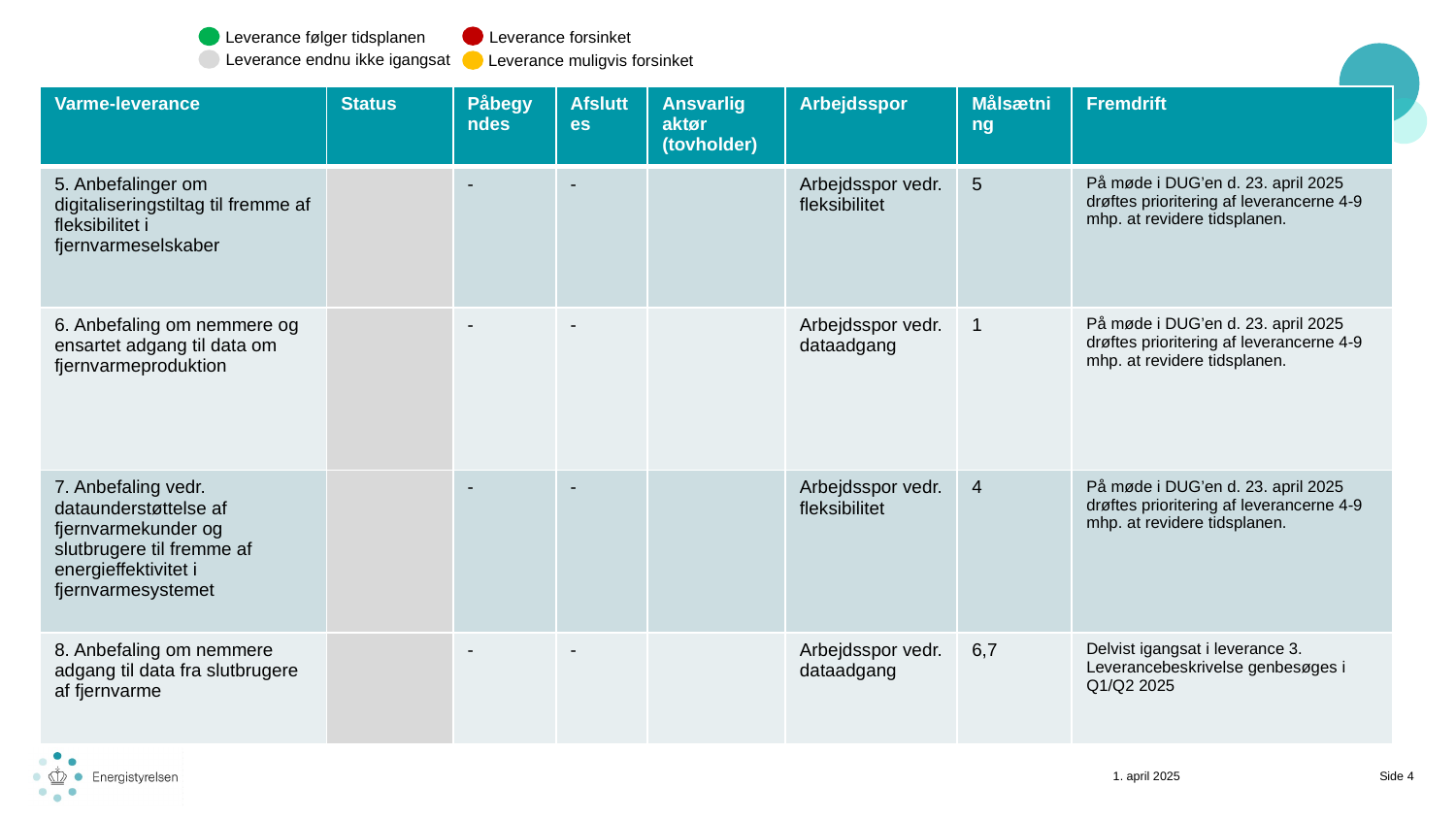

Leverance forsinket
Leverance følger tidsplanen

Leverance endnu ikke igangsat
Leverance muligvis forsinket

| Varme-leverance | Status | Påbegyndes | Afsluttes | Ansvarlig aktør (tovholder) | Arbejdsspor | Målsætning | Fremdrift |
| --- | --- | --- | --- | --- | --- | --- | --- |
| 5. Anbefalinger om digitaliseringstiltag til fremme af fleksibilitet i fjernvarmeselskaber |  | - | - |  | Arbejdsspor vedr. fleksibilitet | 5 | På møde i DUG’en d. 23. april 2025 drøftes prioritering af leverancerne 4-9 mhp. at revidere tidsplanen. |
| 6. Anbefaling om nemmere og ensartet adgang til data om fjernvarmeproduktion |  | - | - |  | Arbejdsspor vedr. dataadgang | 1 | På møde i DUG’en d. 23. april 2025 drøftes prioritering af leverancerne 4-9 mhp. at revidere tidsplanen. |
| 7. Anbefaling vedr. dataunderstøttelse af fjernvarmekunder og slutbrugere til fremme af energieffektivitet i fjernvarmesystemet |  | - | - |  | Arbejdsspor vedr. fleksibilitet | 4 | På møde i DUG’en d. 23. april 2025 drøftes prioritering af leverancerne 4-9 mhp. at revidere tidsplanen. |
| 8. Anbefaling om nemmere adgang til data fra slutbrugere af fjernvarme |  | - | - |  | Arbejdsspor vedr. dataadgang | 6,7 | Delvist igangsat i leverance 3. Leverancebeskrivelse genbesøges i Q1/Q2 2025 |
1. april 2025
Side 4